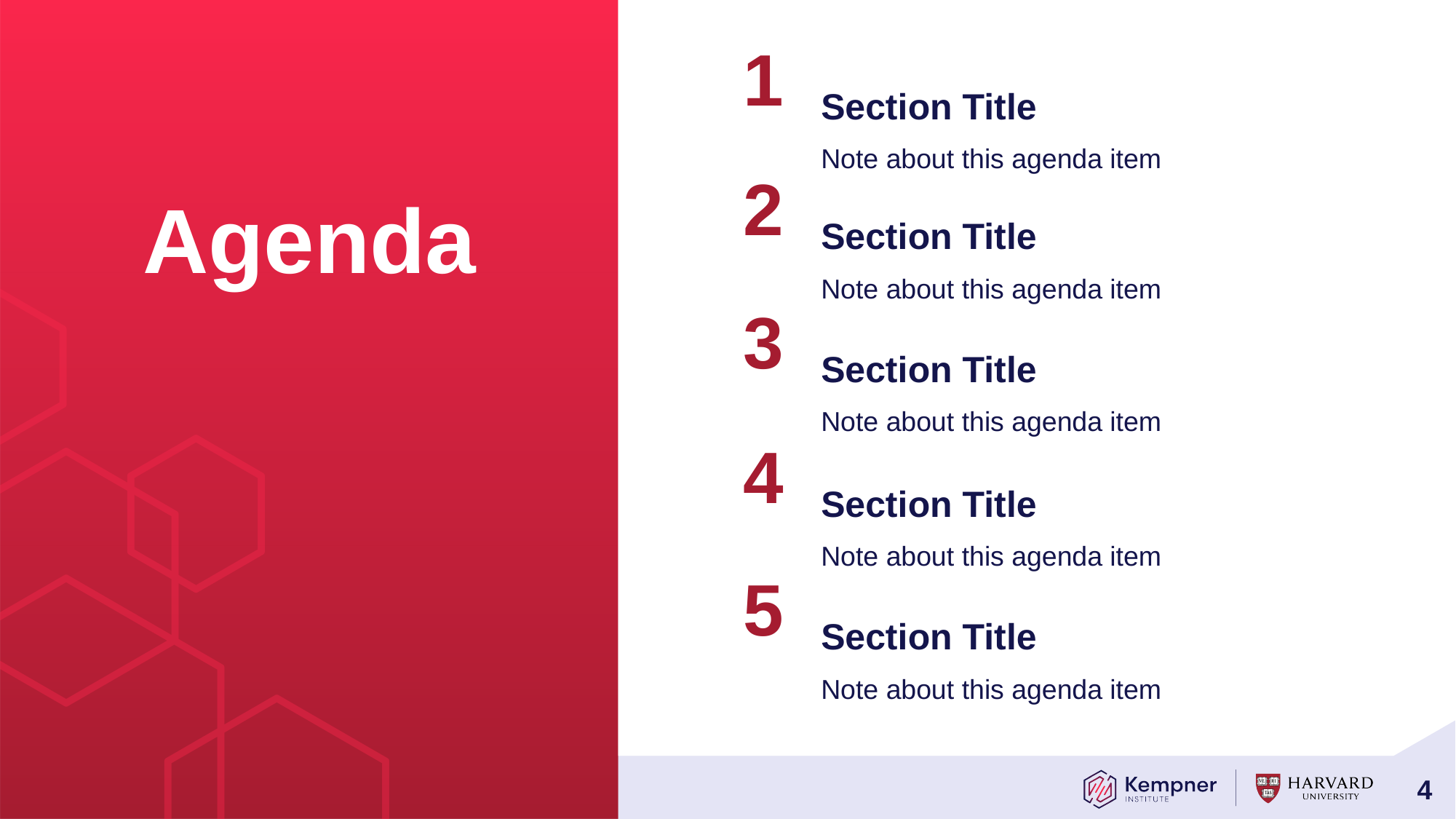

1
Section Title
Note about this agenda item
# Agenda
2
Section Title
Note about this agenda item
3
Section Title
Note about this agenda item
4
Section Title
Note about this agenda item
5
Section Title
Note about this agenda item